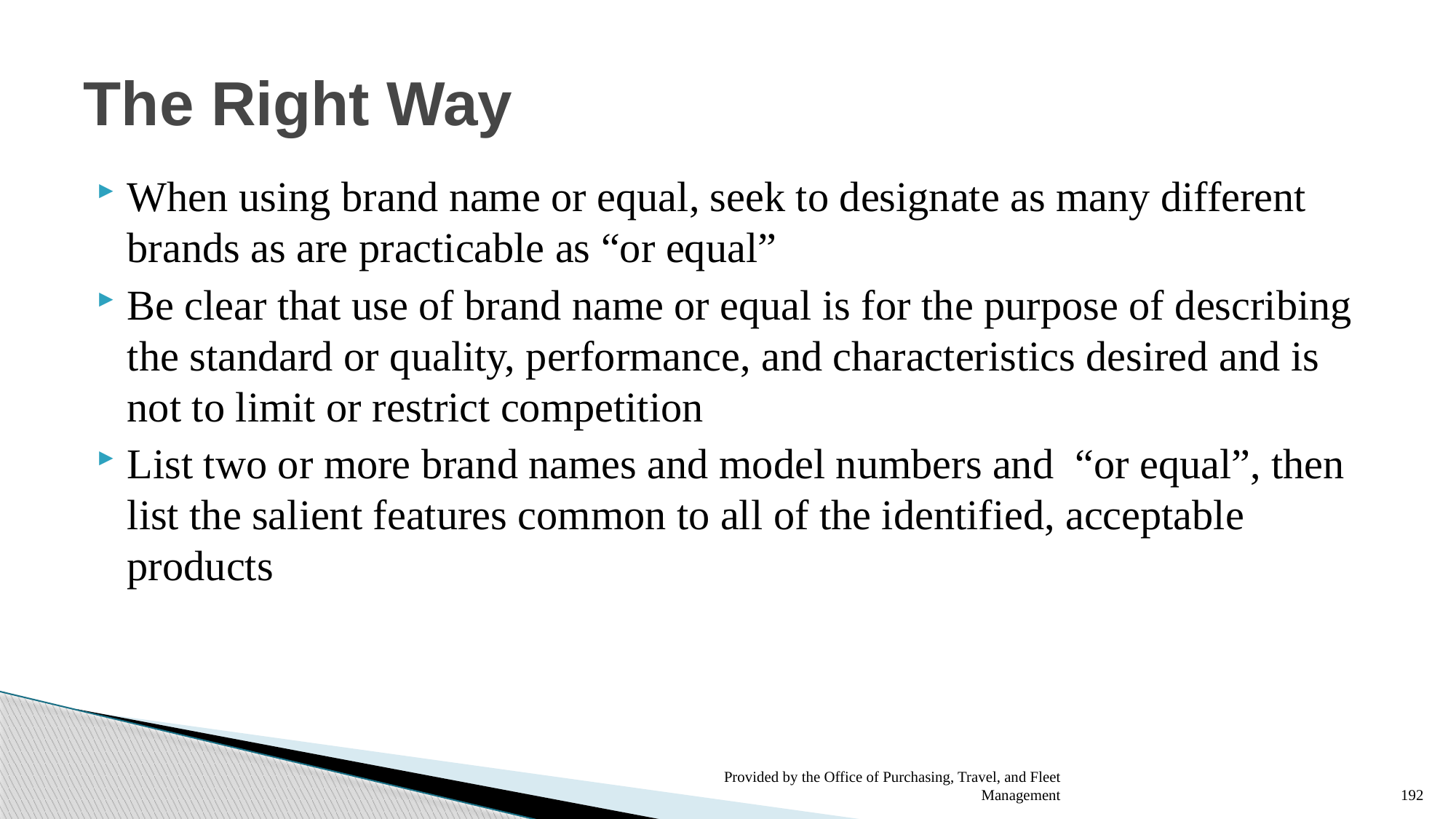

# The Right Way
When using brand name or equal, seek to designate as many different brands as are practicable as “or equal”
Be clear that use of brand name or equal is for the purpose of describing the standard or quality, performance, and characteristics desired and is not to limit or restrict competition
List two or more brand names and model numbers and  “or equal”, then list the salient features common to all of the identified, acceptable products

Provided by the Office of Purchasing, Travel, and Fleet Management
192